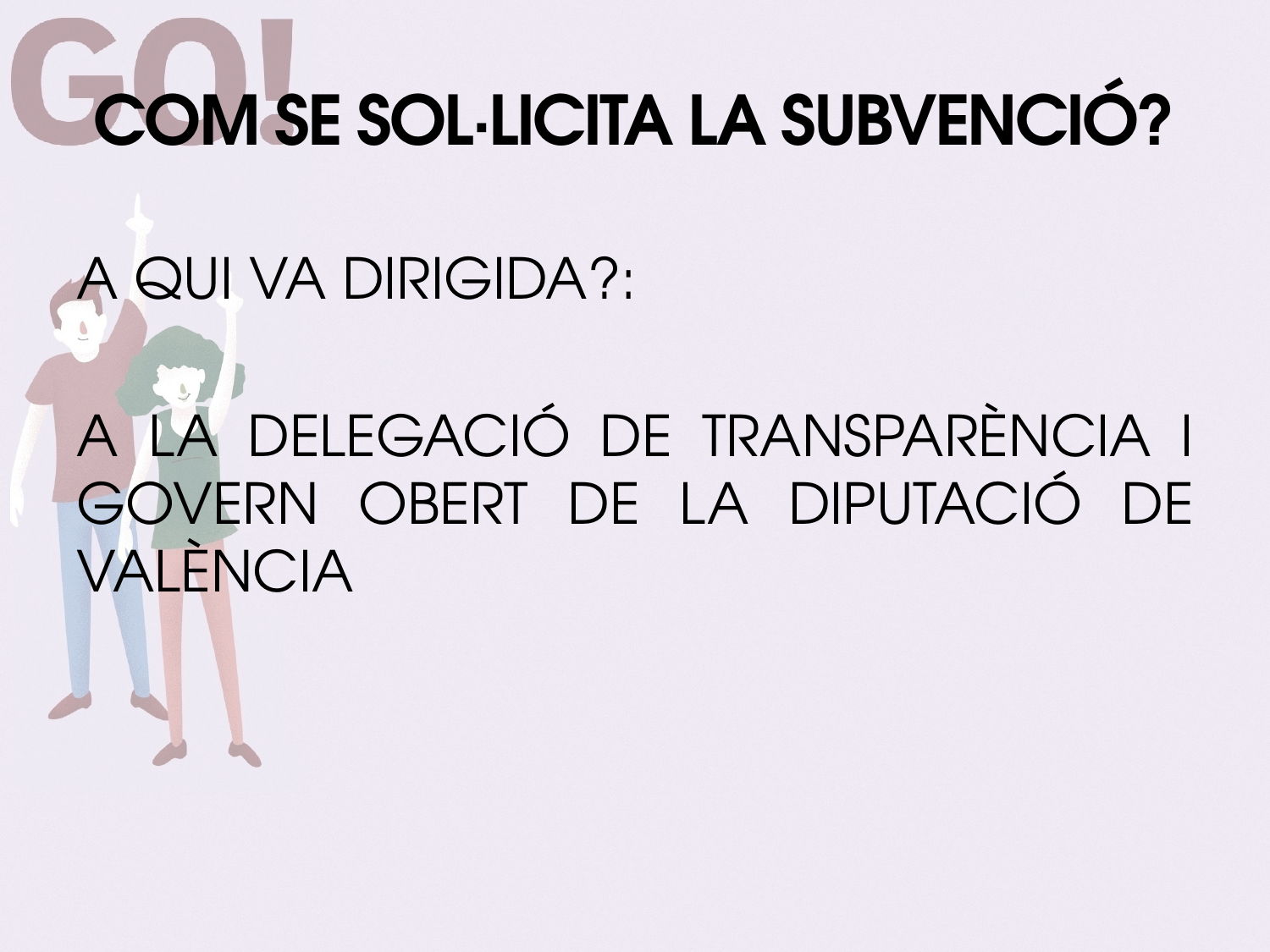

# COM SE SOL·LICITA LA SUBVENCIÓ?
A QUI VA DIRIGIDA?:

A LA DELEGACIÓ DE TRANSPARÈNCIA I GOVERN OBERT DE LA DIPUTACIÓ DE VALÈNCIA